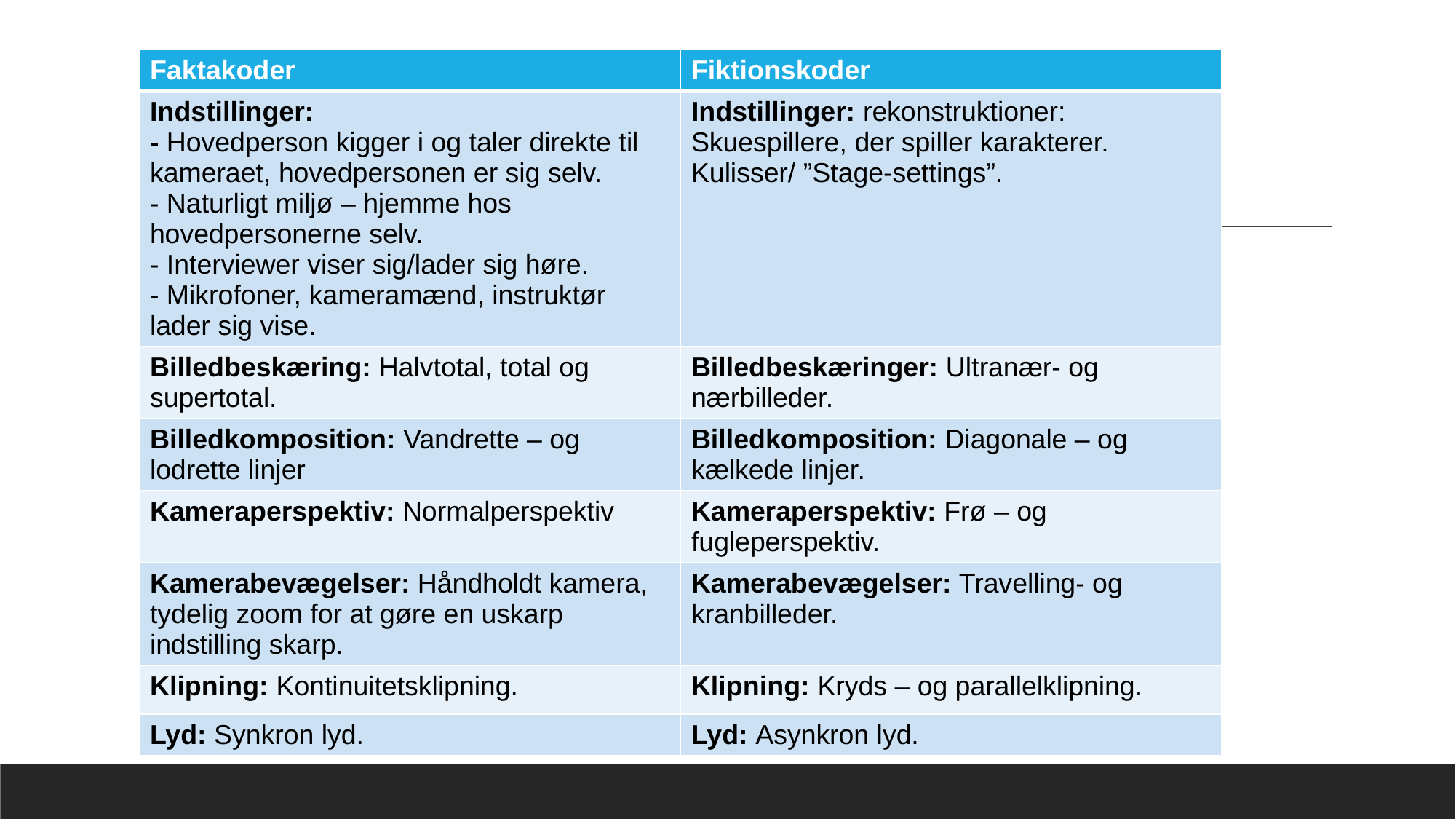

# Faka – og fiktionskoder
| Faktakoder | Fiktionskoder |
| --- | --- |
| Indstillinger: - Hovedperson kigger i og taler direkte til kameraet, hovedpersonen er sig selv. - Naturligt miljø – hjemme hos hovedpersonerne selv. - Interviewer viser sig/lader sig høre. - Mikrofoner, kameramænd, instruktør lader sig vise. | Indstillinger: rekonstruktioner: Skuespillere, der spiller karakterer. Kulisser/ ”Stage-settings”. |
| Billedbeskæring: Halvtotal, total og supertotal. | Billedbeskæringer: Ultranær- og nærbilleder. |
| Billedkomposition: Vandrette – og lodrette linjer | Billedkomposition: Diagonale – og kælkede linjer. |
| Kameraperspektiv: Normalperspektiv | Kameraperspektiv: Frø – og fugleperspektiv. |
| Kamerabevægelser: Håndholdt kamera, tydelig zoom for at gøre en uskarp indstilling skarp. | Kamerabevægelser: Travelling- og kranbilleder. |
| Klipning: Kontinuitetsklipning. | Klipning: Kryds – og parallelklipning. |
| Lyd: Synkron lyd. | Lyd: Asynkron lyd. |